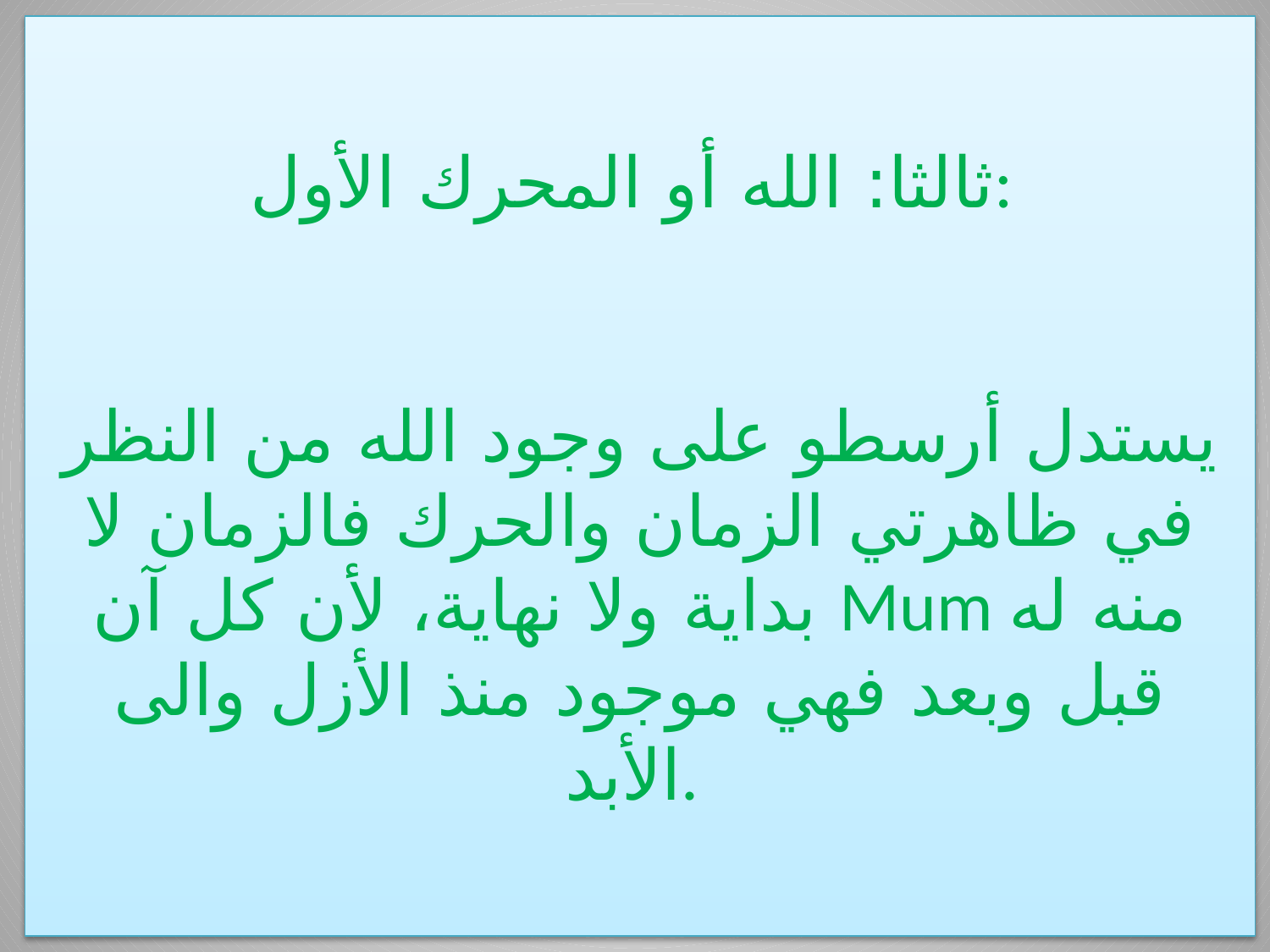

ثالثا: الله أو المحرك الأول:

يستدل أرسطو على وجود الله من النظر في ظاهرتي الزمان والحرك فالزمان لا بداية ولا نهاية، لأن كل آن Mum منه له قبل وبعد فهي موجود منذ الأزل والى الأبد.